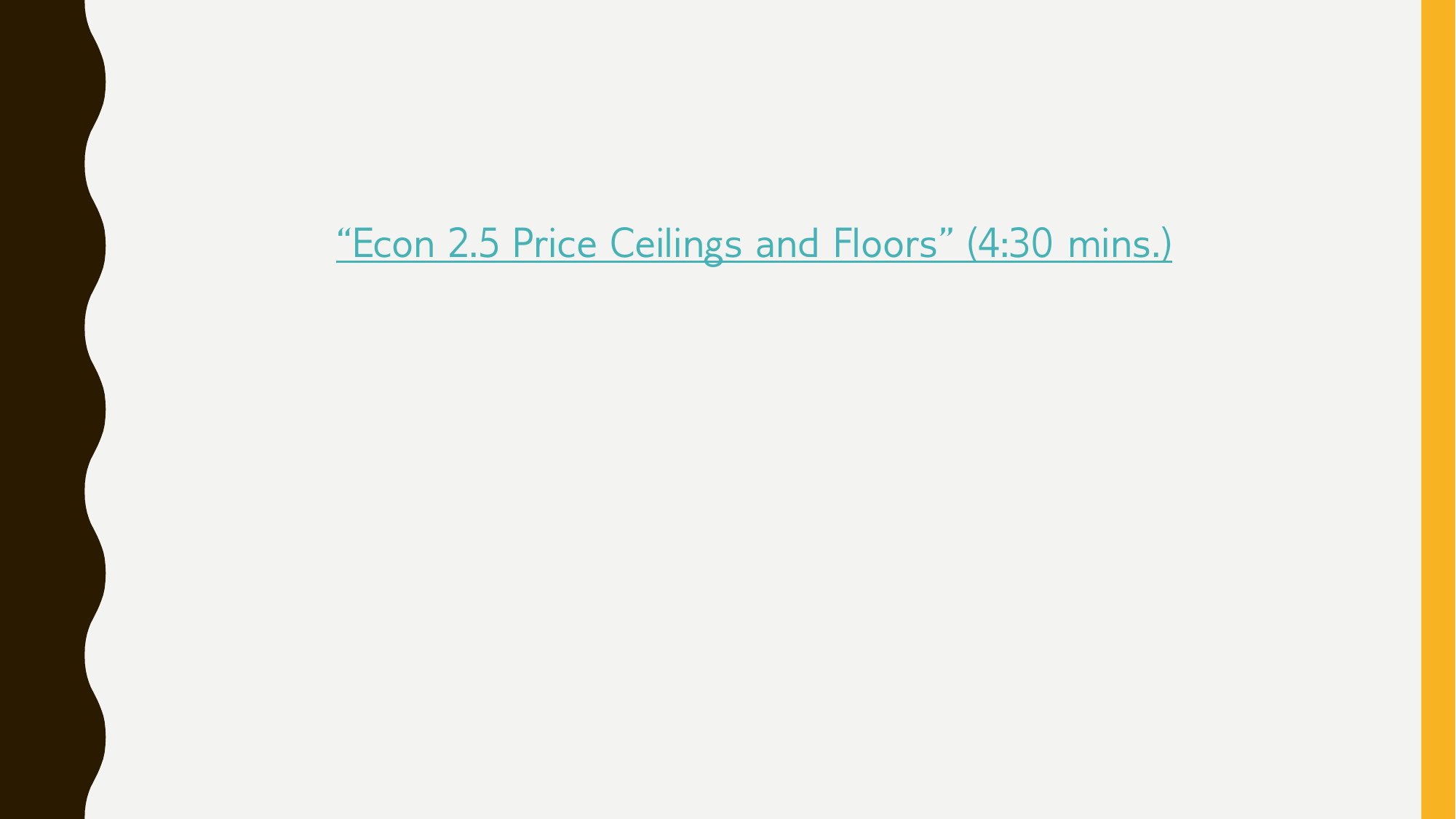

“Econ 2.5 Price Ceilings and Floors” (4:30 mins.)